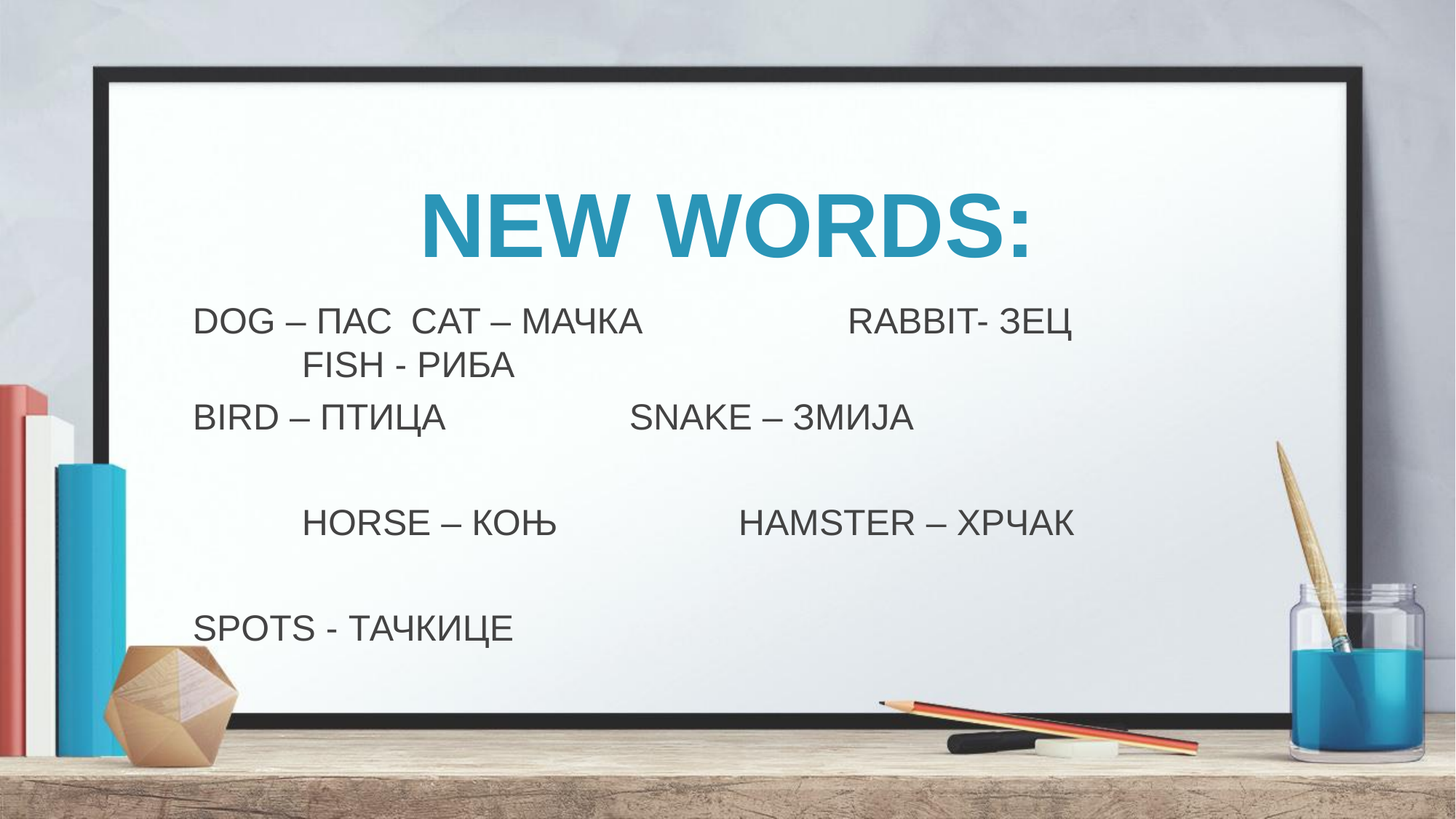

# NEW WORDS:
DOG – ПАС	CAT – МАЧКА		RABBIT- ЗЕЦ		FISH - РИБА
BIRD – ПТИЦА		SNAKE – ЗМИЈА

	HORSE – КОЊ 		HAMSTER – ХРЧАК

SPOTS - ТАЧКИЦЕ